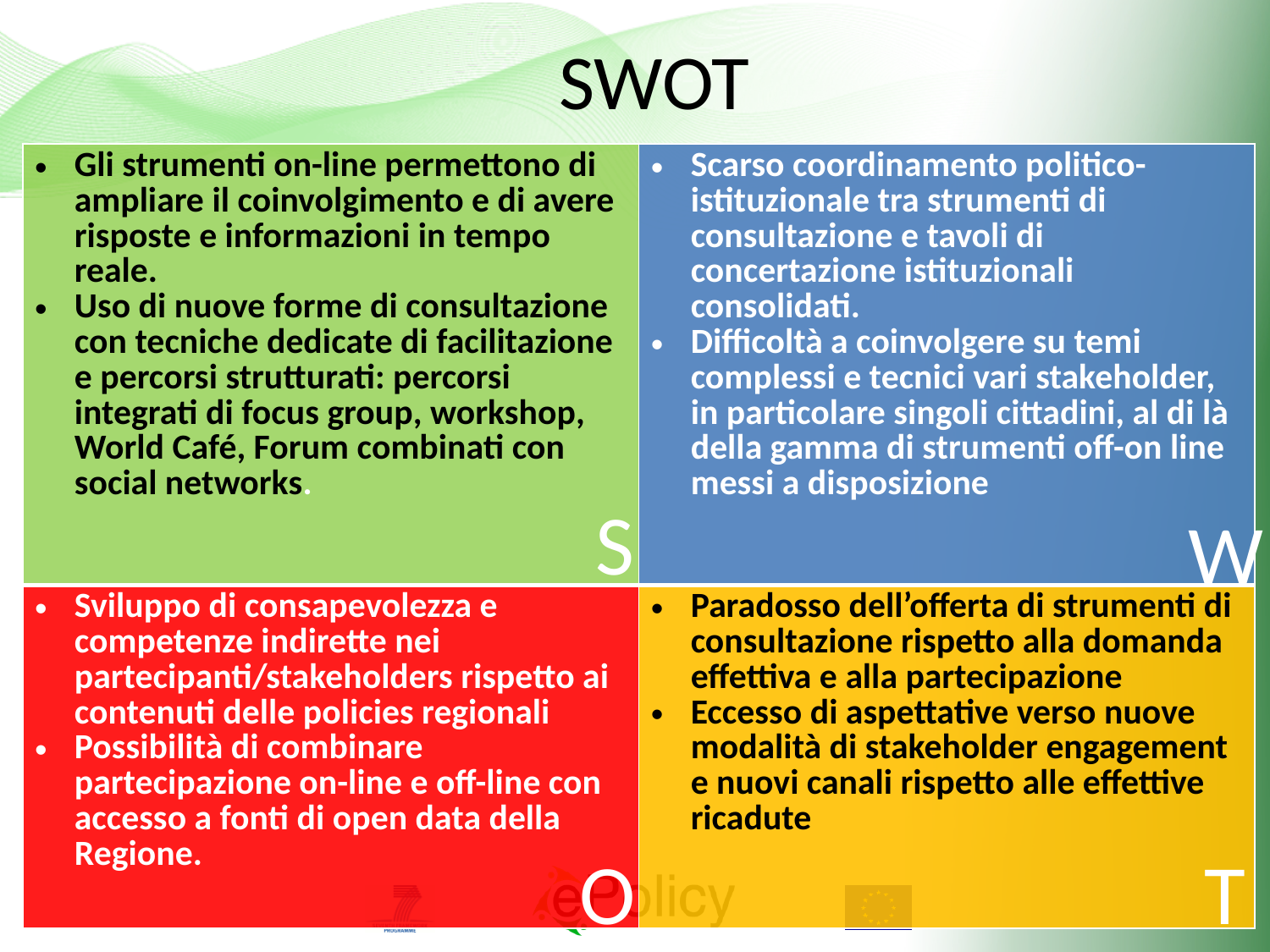

SWOT
| Gli strumenti on-line permettono di ampliare il coinvolgimento e di avere risposte e informazioni in tempo reale. Uso di nuove forme di consultazione con tecniche dedicate di facilitazione e percorsi strutturati: percorsi integrati di focus group, workshop, World Café, Forum combinati con social networks. | Scarso coordinamento politico-istituzionale tra strumenti di consultazione e tavoli di concertazione istituzionali consolidati. Difficoltà a coinvolgere su temi complessi e tecnici vari stakeholder, in particolare singoli cittadini, al di là della gamma di strumenti off-on line messi a disposizione |
| --- | --- |
| Sviluppo di consapevolezza e competenze indirette nei partecipanti/stakeholders rispetto ai contenuti delle policies regionali Possibilità di combinare partecipazione on-line e off-line con accesso a fonti di open data della Regione. | Paradosso dell’offerta di strumenti di consultazione rispetto alla domanda effettiva e alla partecipazione Eccesso di aspettative verso nuove modalità di stakeholder engagement e nuovi canali rispetto alle effettive ricadute |
S
W
O
T